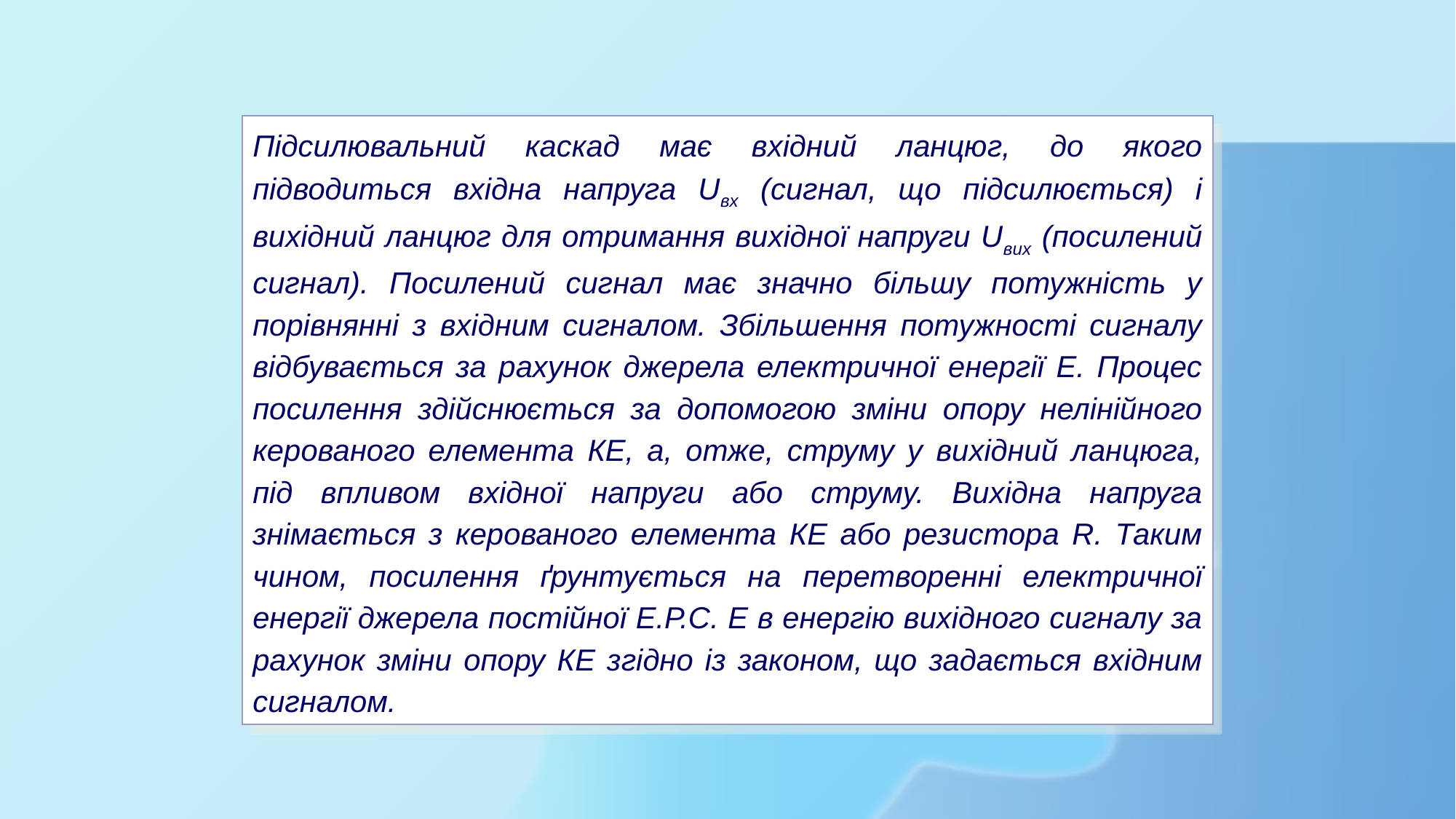

Підсилювальний каскад має вхідний ланцюг, до якого підводиться вхідна напруга Uвх (сигнал, що підсилюється) і вихідний ланцюг для отримання вихідної напруги Uвих (посилений сигнал). Посилений сигнал має значно більшу потужність у порівнянні з вхідним сигналом. Збільшення потужності сигналу відбувається за рахунок джерела електричної енергії Е. Процес посилення здійснюється за допомогою зміни опору нелінійного керованого елемента КЕ, а, отже, струму у вихідний ланцюга, під впливом вхідної напруги або струму. Вихідна напруга знімається з керованого елемента КЕ або резистора R. Таким чином, посилення ґрунтується на перетворенні електричної енергії джерела постійної Е.Р.С. Е в енергію вихідного сигналу за рахунок зміни опору КЕ згідно із законом, що задається вхідним сигналом.